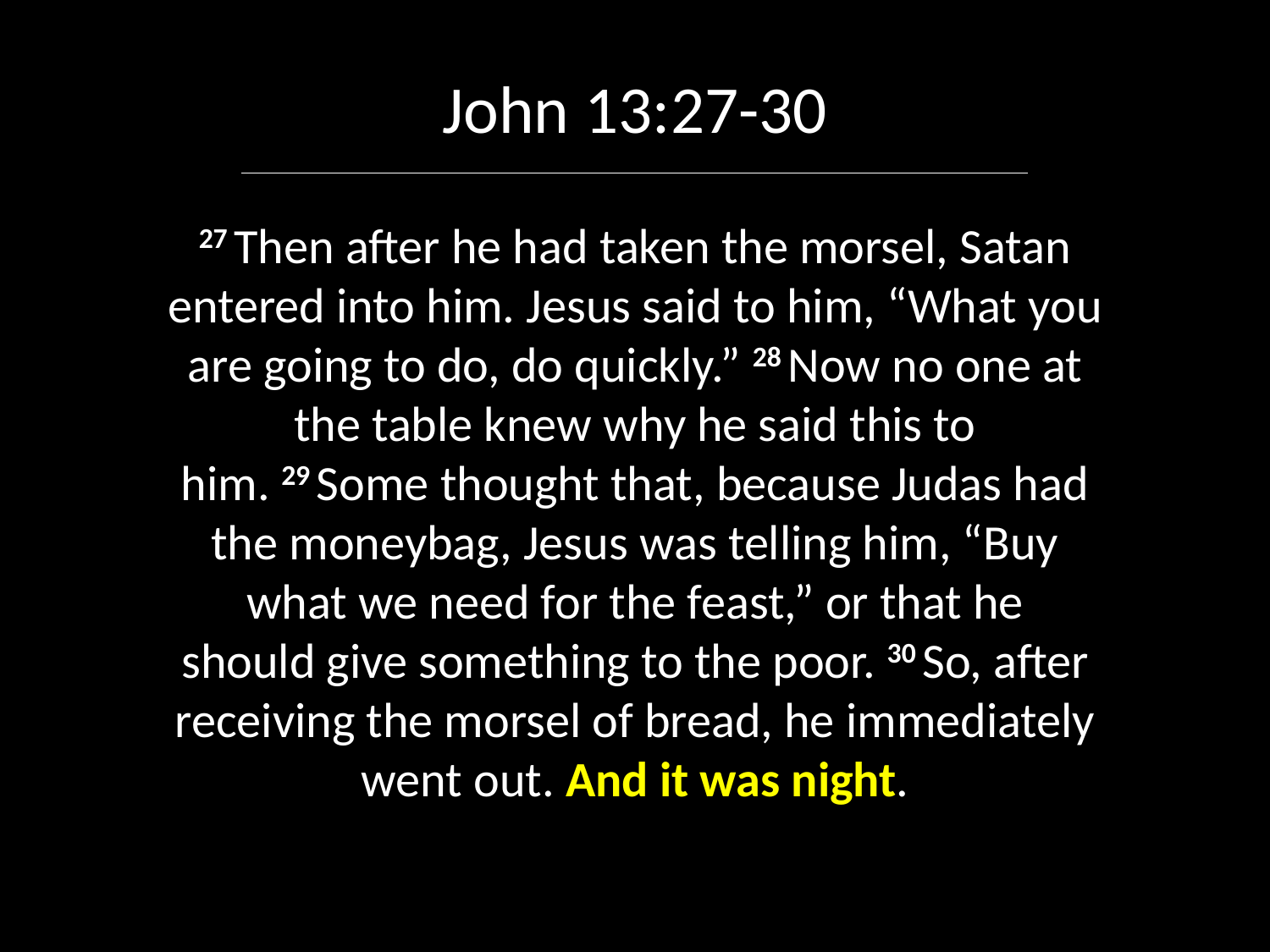

# John 13:27-30 27 Then after he had taken the morsel, Satan entered into him. Jesus said to him, “What you are going to do, do quickly.” 28 Now no one at the table knew why he said this to him. 29 Some thought that, because Judas had the moneybag, Jesus was telling him, “Buy what we need for the feast,” or that he should give something to the poor. 30 So, after receiving the morsel of bread, he immediately went out. And it was night.